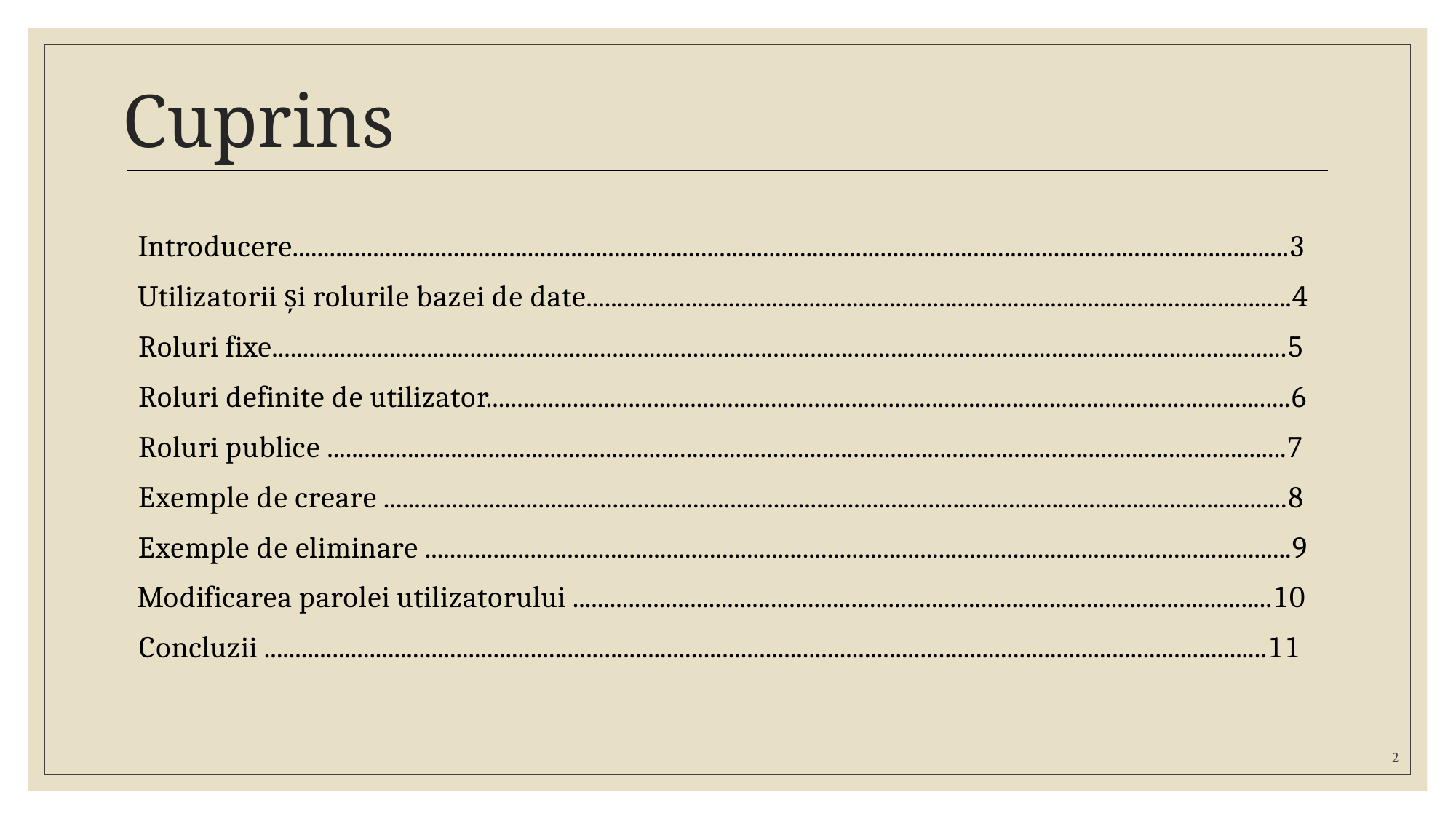

# Cuprins
Introducere.................................................................................................................................................................3
Utilizatorii și rolurile bazei de date..................................................................................................................4
Roluri fixe....................................................................................................................................................................5
Roluri definite de utilizator..................................................................................................................................6
Roluri publice ...........................................................................................................................................................7
Exemple de creare ..................................................................................................................................................8
Exemple de eliminare ............................................................................................................................................9
Modificarea parolei utilizatorului .................................................................................................................10
Concluzii ..................................................................................................................................................................11

2